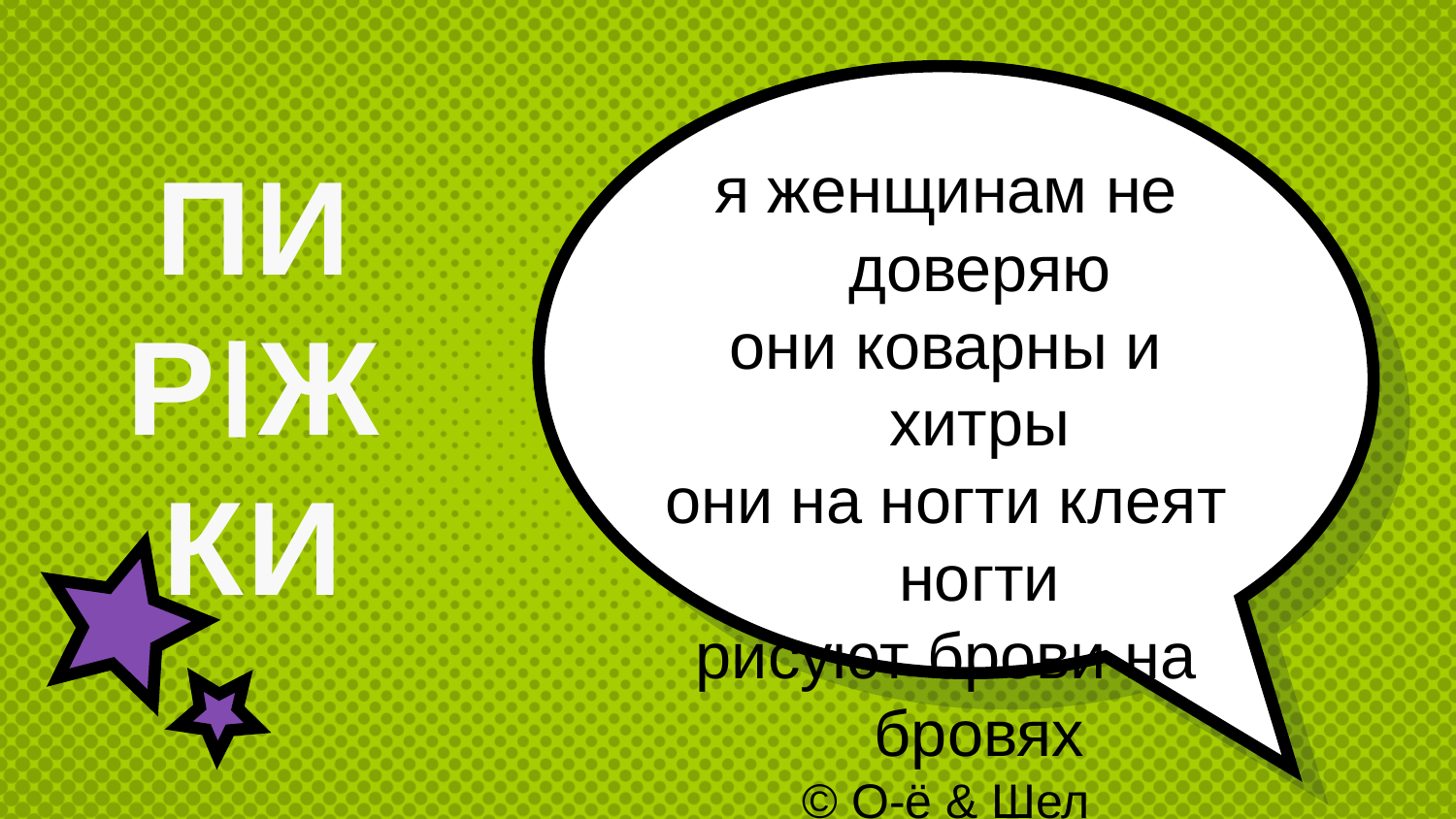

ПИ
РІЖ
КИ
я женщинам не доверяю
они коварны и хитры
они на ногти клеят ногти
рисуют брови на бровях
© О-ё & Шел